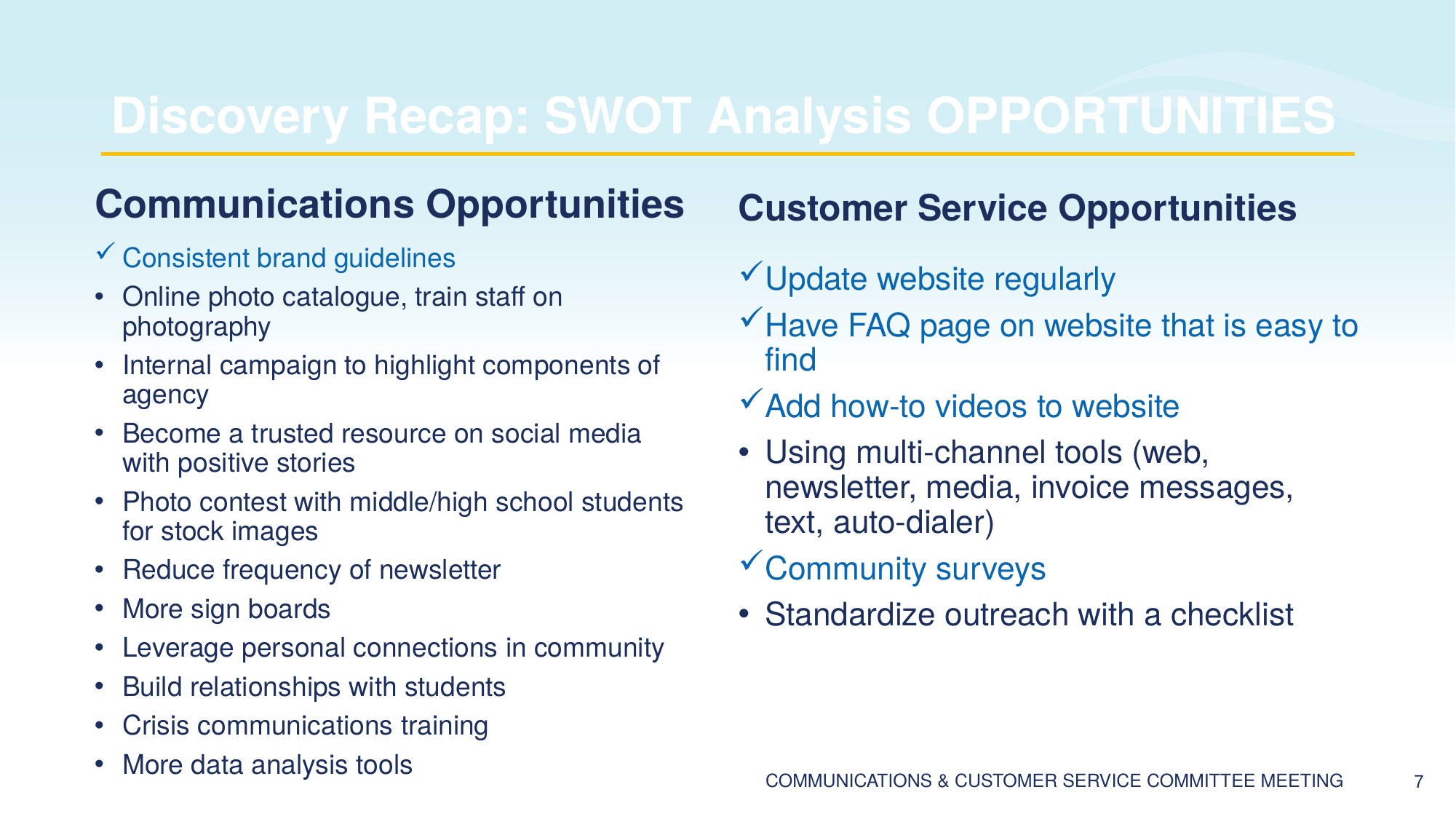

# Discovery Recap: SWOT Analysis OPPORTUNITIES
Communications Opportunities
Customer Service Opportunities
Consistent brand guidelines
Online photo catalogue, train staff on photography
Internal campaign to highlight components of agency
Become a trusted resource on social media with positive stories
Photo contest with middle/high school students for stock images
Reduce frequency of newsletter
More sign boards
Leverage personal connections in community
Build relationships with students
Crisis communications training
More data analysis tools

Update website regularly
Have FAQ page on website that is easy to find
Add how-to videos to website
Using multi-channel tools (web, newsletter, media, invoice messages, text, auto-dialer)
Community surveys
Standardize outreach with a checklist

7
COMMUNICATIONS & CUSTOMER SERVICE COMMITTEE MEETING